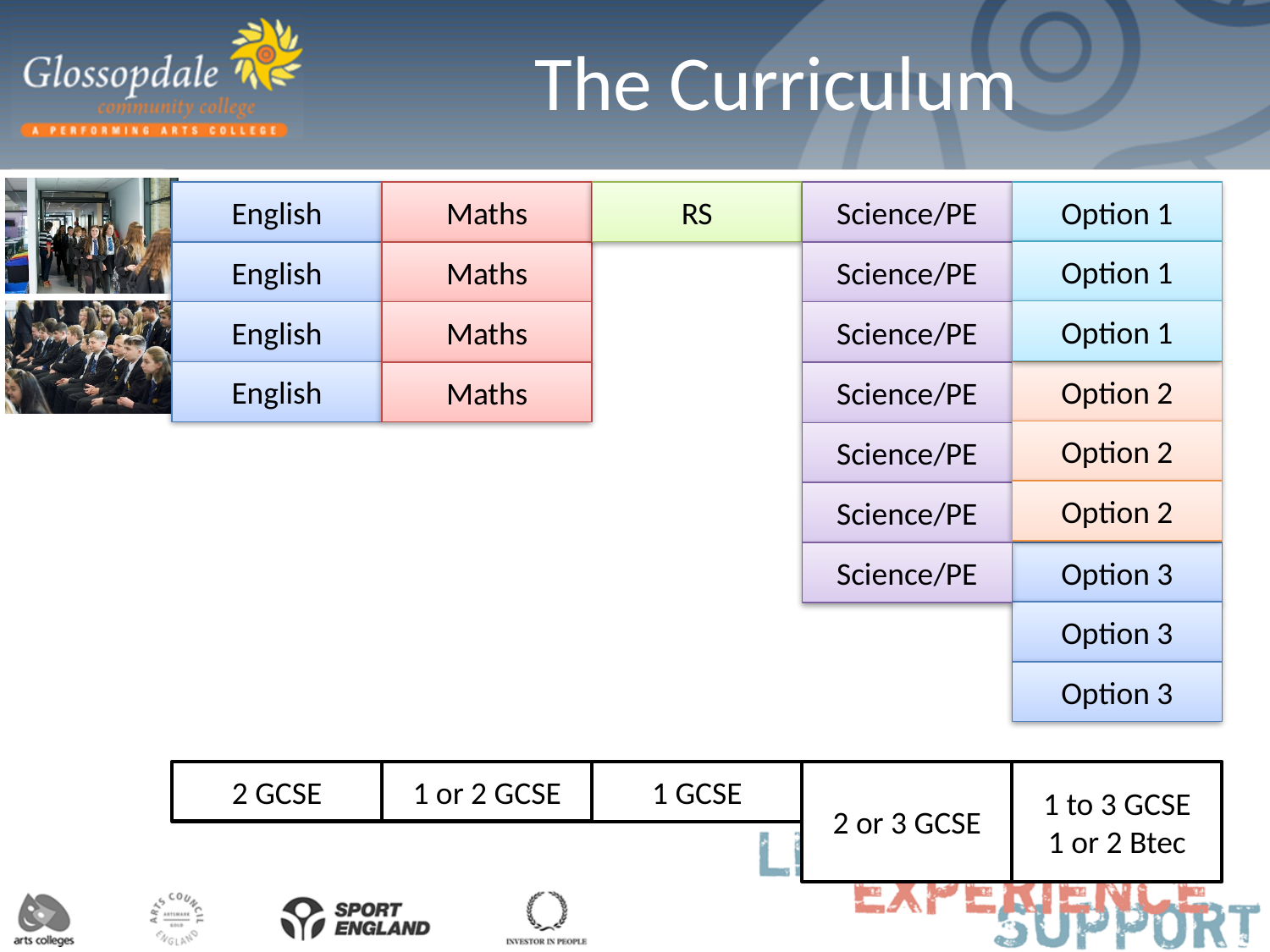

# The Curriculum
English
Maths
RS
Science/PE
Option 1
Option 1
English
Maths
Science/PE
Option 1
English
Maths
Science/PE
English
Option 2
Maths
Science/PE
Option 2
Science/PE
Option 2
Science/PE
Science/PE
Option 3
Option 3
Option 3
2 GCSE
1 or 2 GCSE
1 GCSE
2 or 3 GCSE
1 to 3 GCSE
1 or 2 Btec